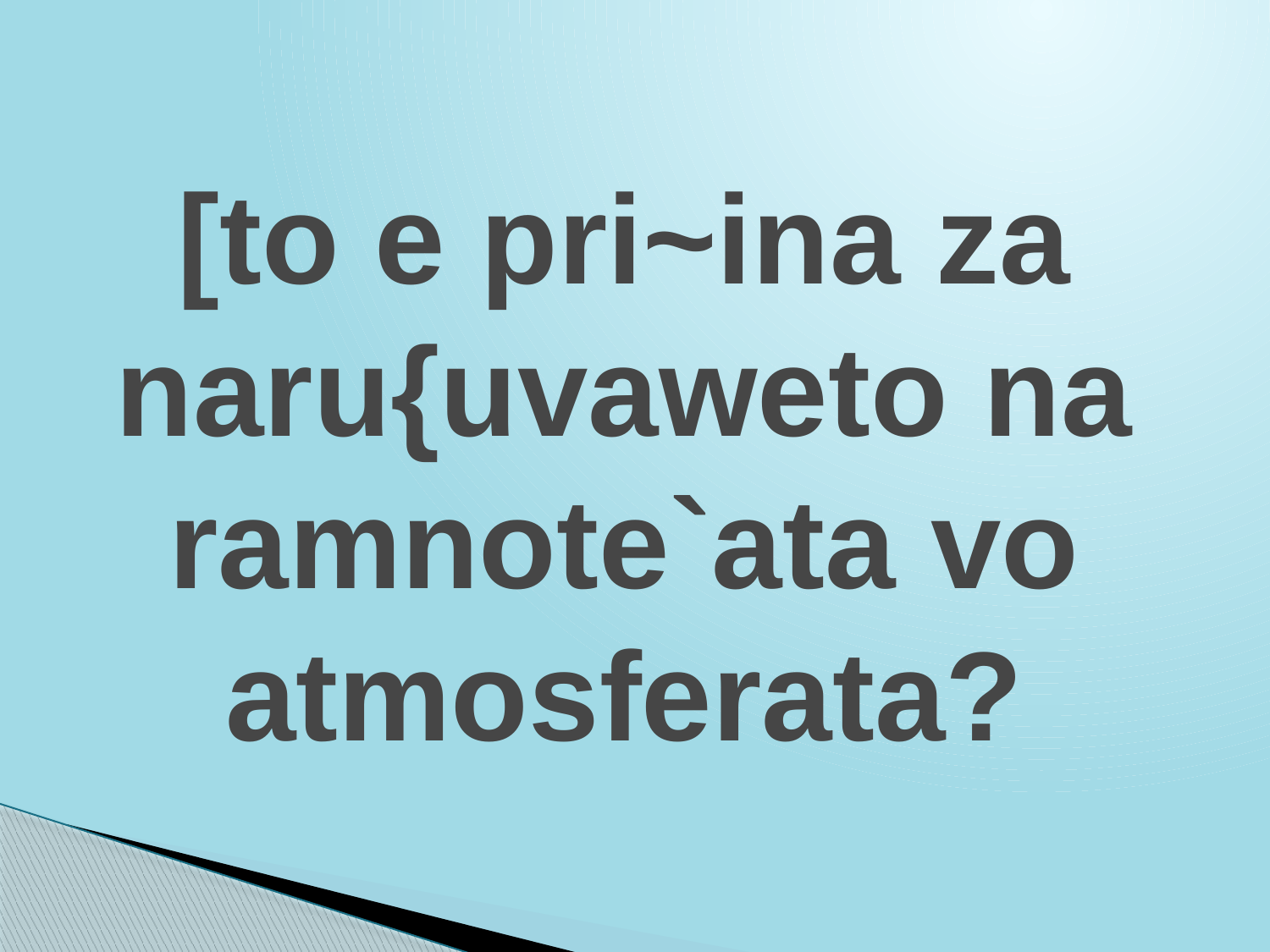

# [to e pri~ina za naru{uvaweto na ramnote`ata vo atmosferata?